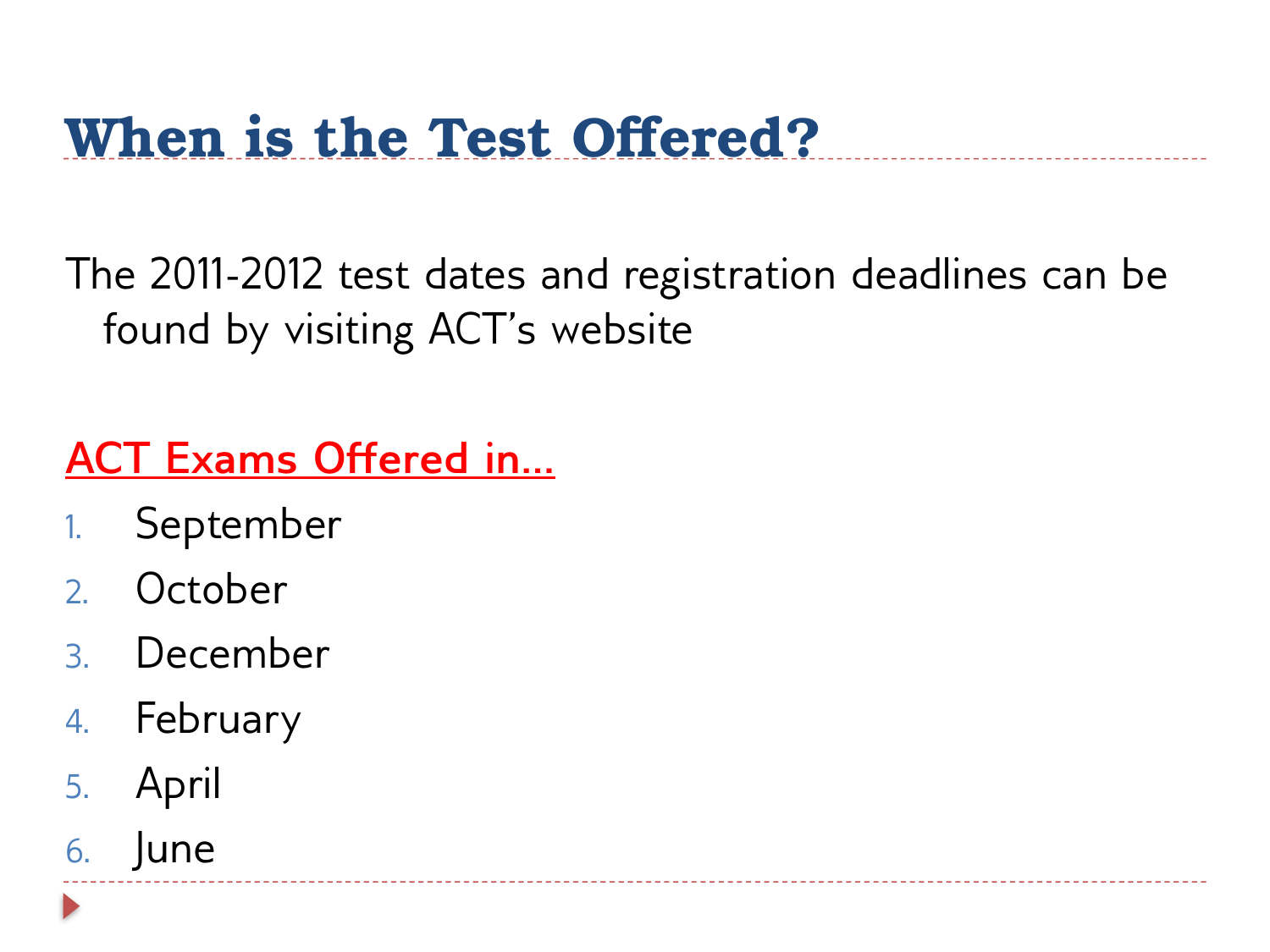

When is the Test Offered?

The 2011-2012 test dates and registration deadlines can be found by visiting ACT’s website

ACT Exams Offered in…
September
October
December
February
April
June